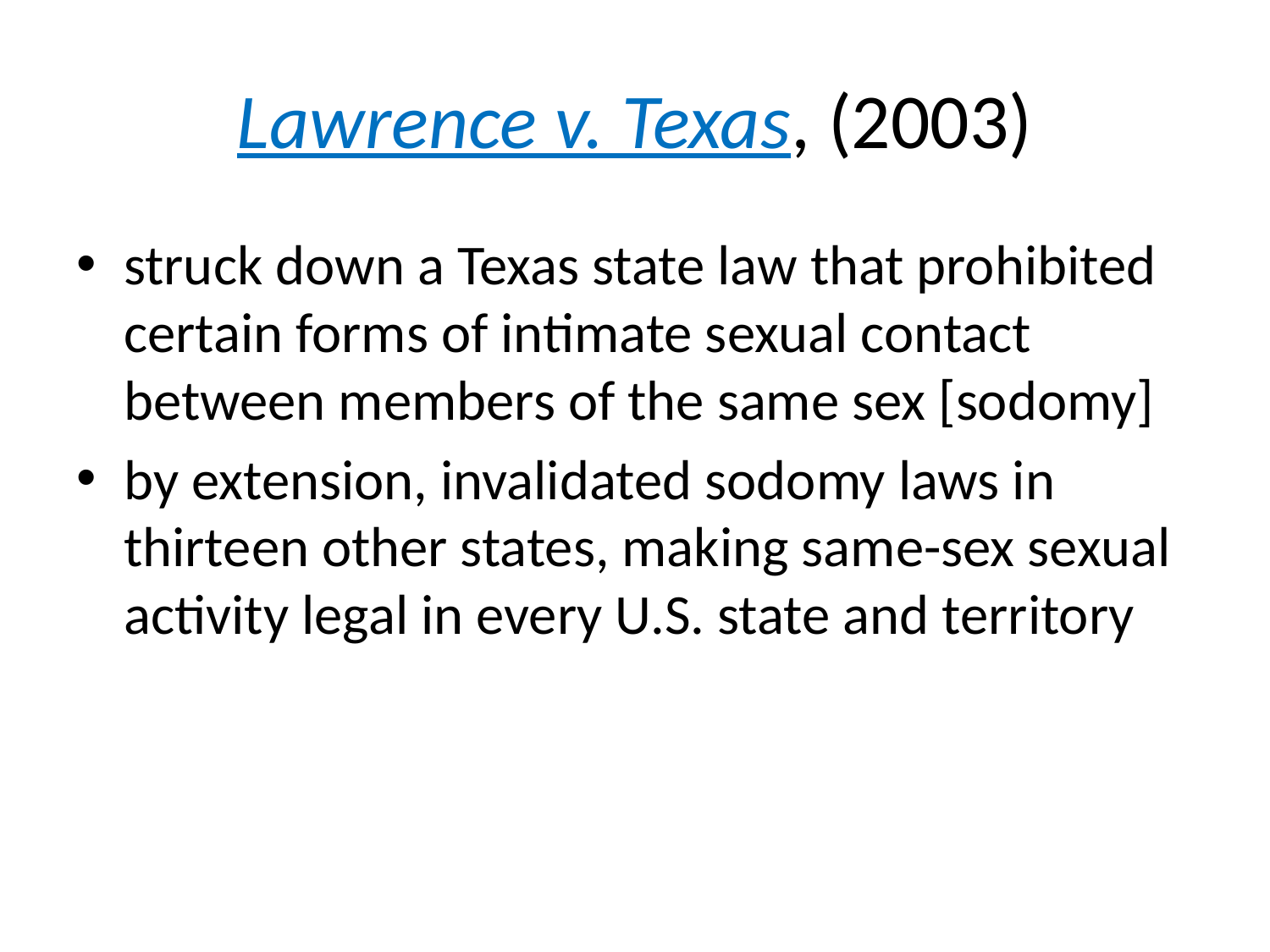

# Lawrence v. Texas, (2003)
struck down a Texas state law that prohibited certain forms of intimate sexual contact between members of the same sex [sodomy]
by extension, invalidated sodomy laws in thirteen other states, making same-sex sexual activity legal in every U.S. state and territory